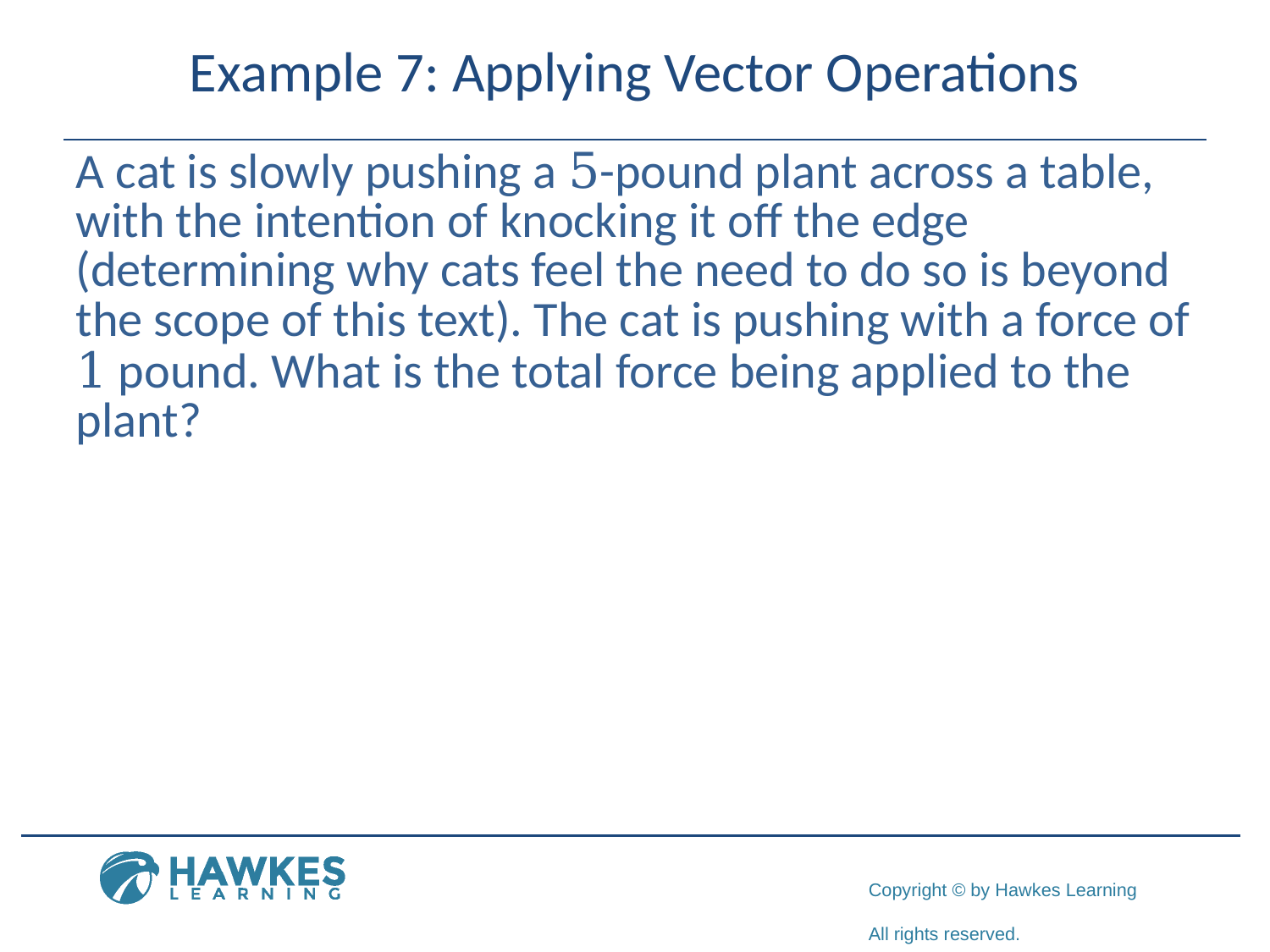

# Example 7: Applying Vector Operations
A cat is slowly pushing a 5-pound plant across a table, with the intention of knocking it off the edge (determining why cats feel the need to do so is beyond the scope of this text). The cat is pushing with a force of 1 pound. What is the total force being applied to the plant?